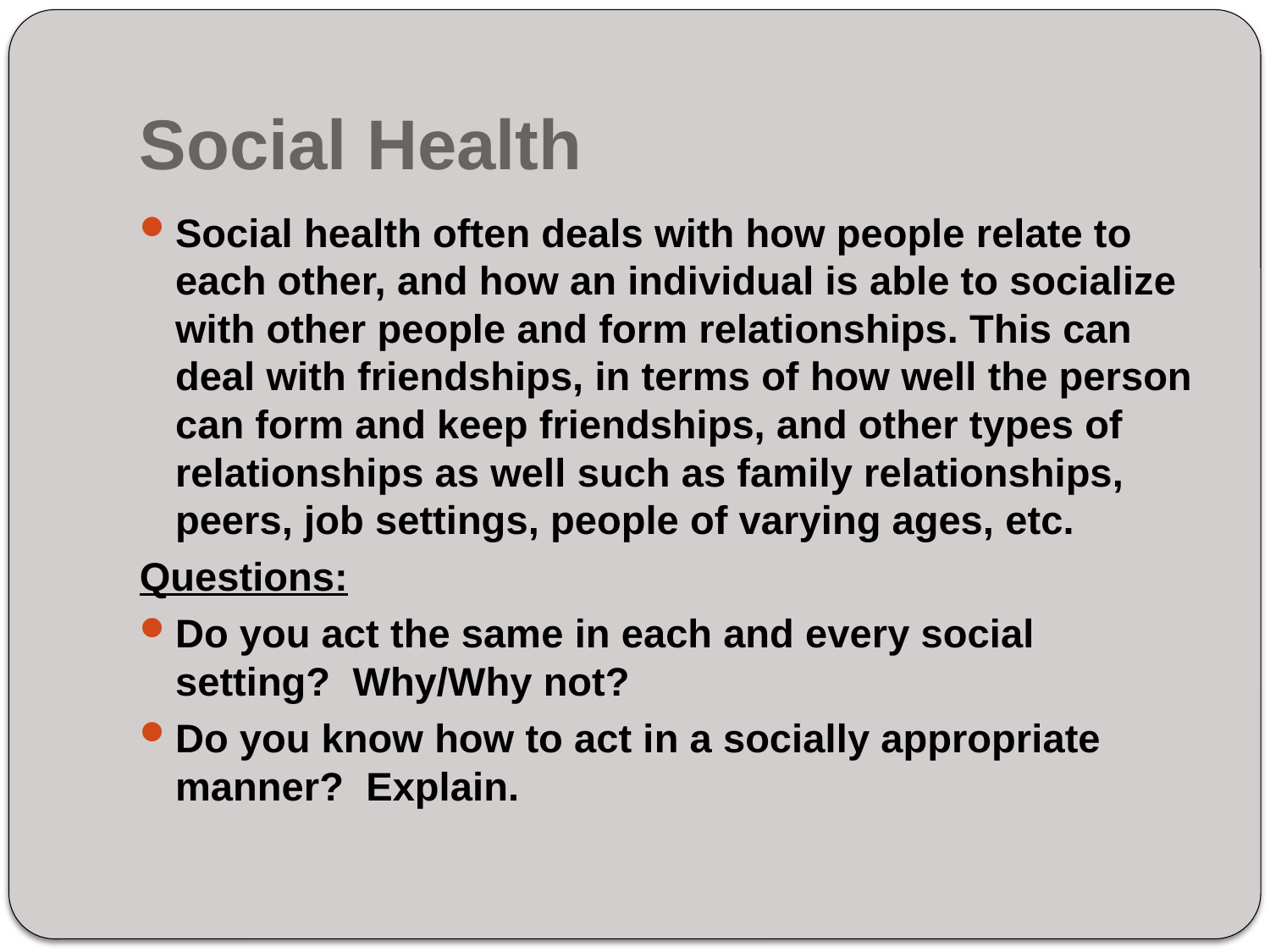

# Social Health
Social health often deals with how people relate to each other, and how an individual is able to socialize with other people and form relationships. This can deal with friendships, in terms of how well the person can form and keep friendships, and other types of relationships as well such as family relationships, peers, job settings, people of varying ages, etc.
Questions:
Do you act the same in each and every social setting?  Why/Why not?
Do you know how to act in a socially appropriate manner?  Explain.